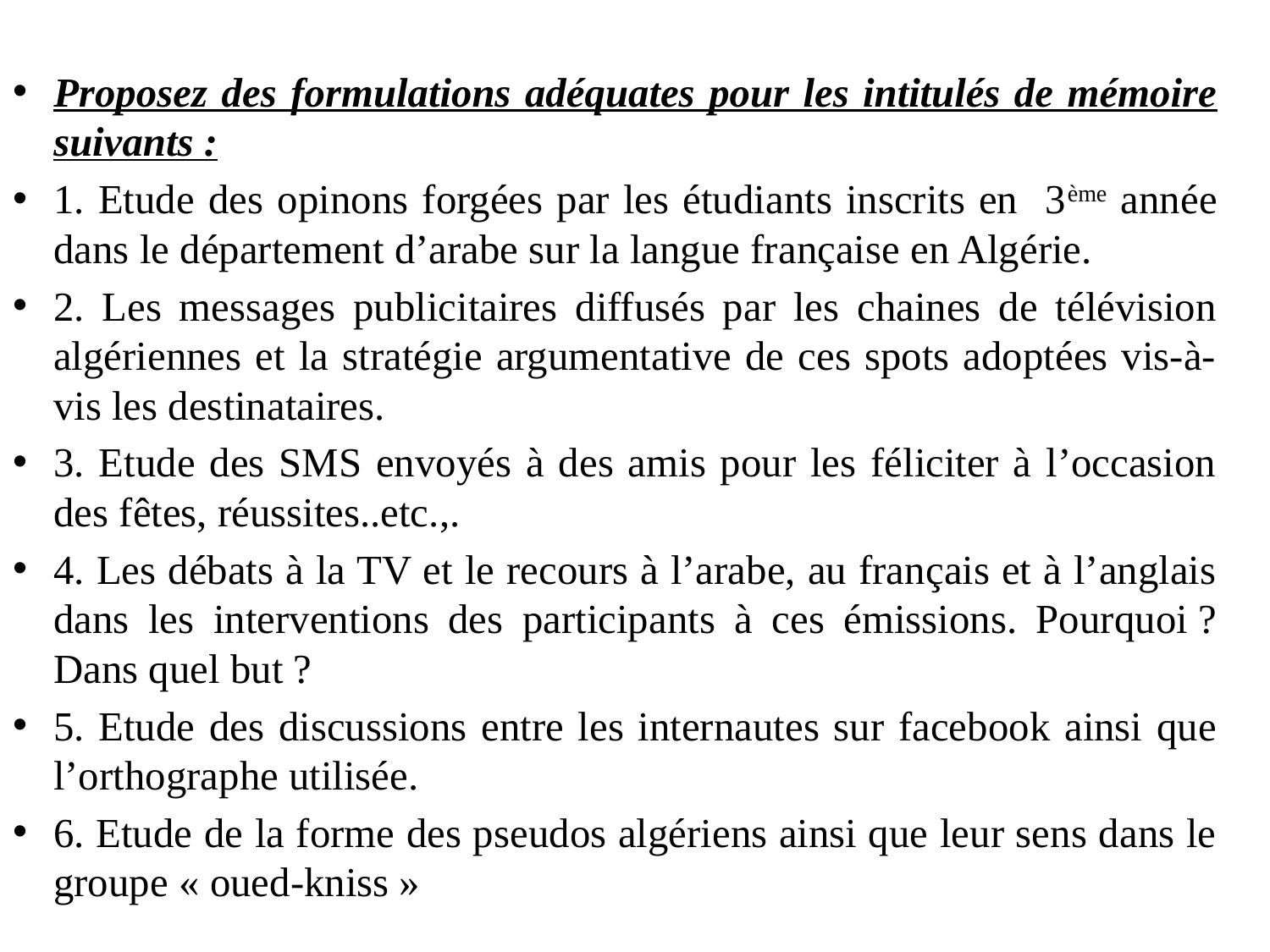

Proposez des formulations adéquates pour les intitulés de mémoire suivants :
1. Etude des opinons forgées par les étudiants inscrits en  3ème année dans le département d’arabe sur la langue française en Algérie.
2. Les messages publicitaires diffusés par les chaines de télévision algériennes et la stratégie argumentative de ces spots adoptées vis-à-vis les destinataires.
3. Etude des SMS envoyés à des amis pour les féliciter à l’occasion des fêtes, réussites..etc.,.
4. Les débats à la TV et le recours à l’arabe, au français et à l’anglais dans les interventions des participants à ces émissions. Pourquoi ? Dans quel but ?
5. Etude des discussions entre les internautes sur facebook ainsi que l’orthographe utilisée.
6. Etude de la forme des pseudos algériens ainsi que leur sens dans le groupe « oued-kniss »